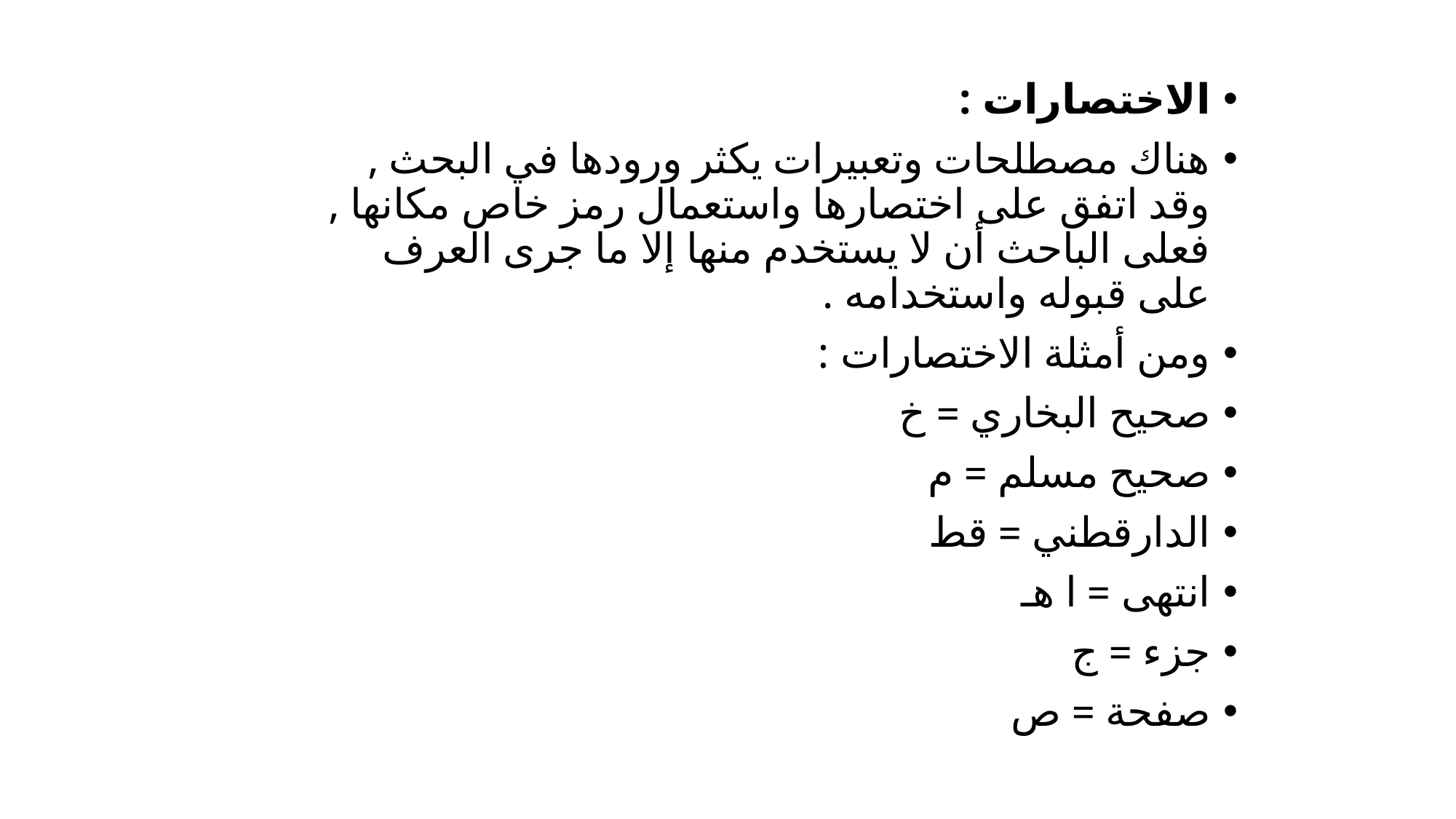

الاختصارات :
هناك مصطلحات وتعبيرات يكثر ورودها في البحث , وقد اتفق على اختصارها واستعمال رمز خاص مكانها , فعلى الباحث أن لا يستخدم منها إلا ما جرى العرف على قبوله واستخدامه .
ومن أمثلة الاختصارات :
صحيح البخاري = خ
صحيح مسلم = م
الدارقطني = قط
انتهى = ا هـ
جزء = ج
صفحة = ص